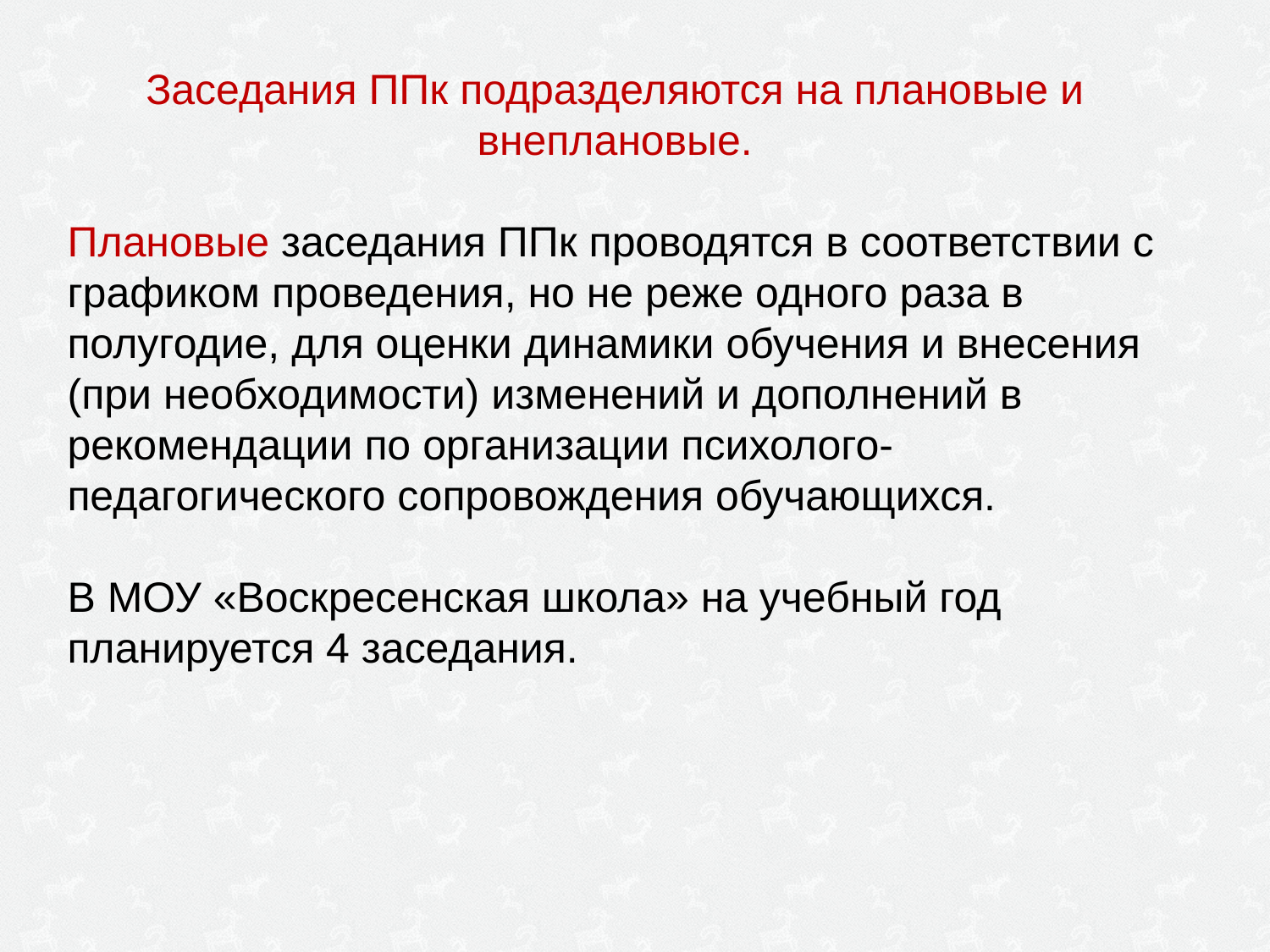

Заседания ППк подразделяются на плановые и внеплановые.

Плановые заседания ППк проводятся в соответствии с графиком проведения, но не реже одного раза в полугодие, для оценки динамики обучения и внесения (при необходимости) изменений и дополнений в рекомендации по организации психолого-педагогического сопровождения обучающихся.

В МОУ «Воскресенская школа» на учебный год  планируется 4 заседания.